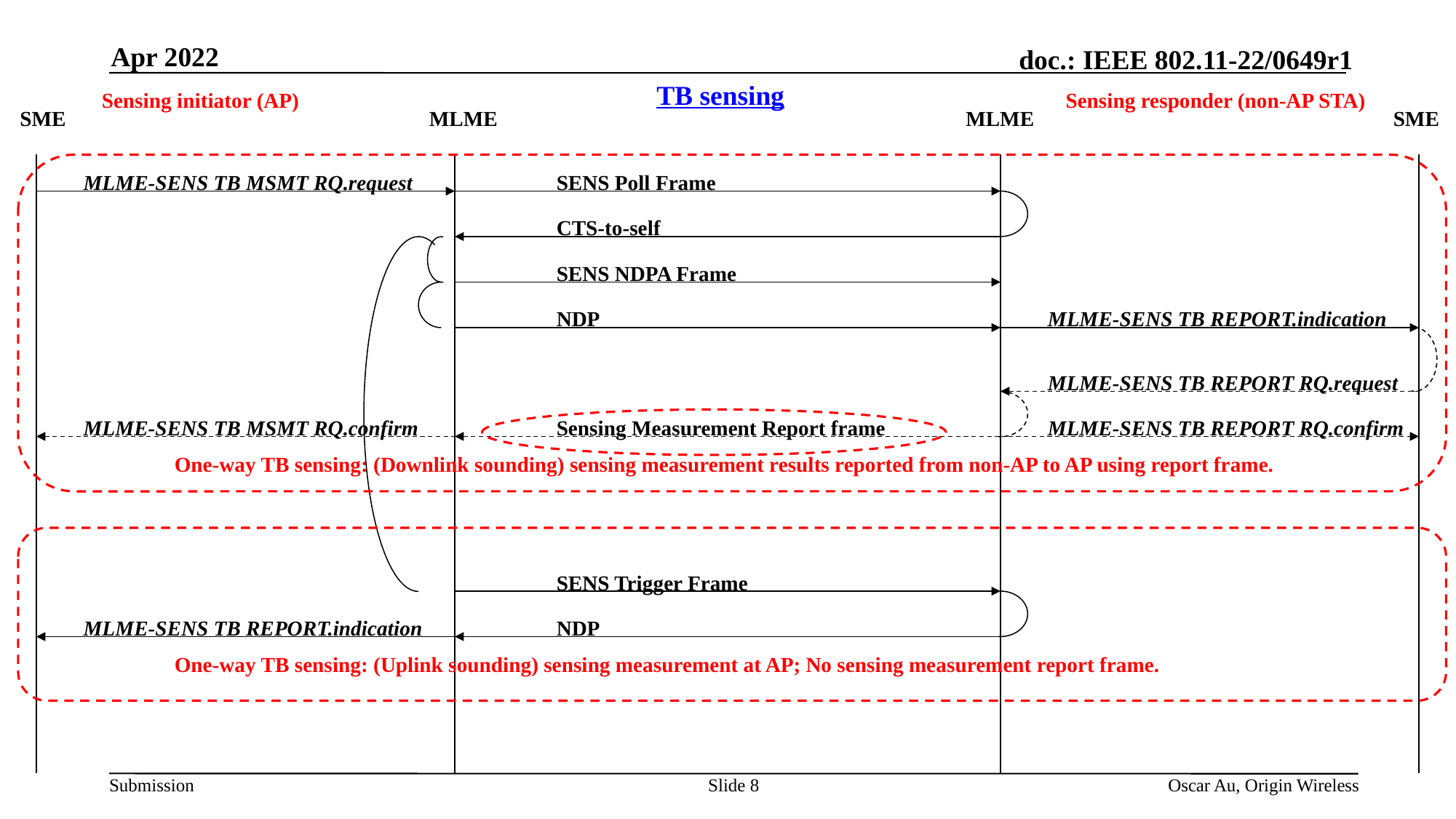

Apr 2022
TB sensing
Sensing initiator (AP)
Sensing responder (non-AP STA)
MLME
SME
MLME
SME

MLME-SENS TB MSMT RQ.request
SENS Poll Frame

CTS-to-self

SENS NDPA Frame

NDP
MLME-SENS TB REPORT.indication

MLME-SENS TB REPORT RQ.request

MLME-SENS TB MSMT RQ.confirm
Sensing Measurement Report frame
MLME-SENS TB REPORT RQ.confirm

One-way TB sensing: (Downlink sounding) sensing measurement results reported from non-AP to AP using report frame.

SENS Trigger Frame

MLME-SENS TB REPORT.indication
NDP
One-way TB sensing: (Uplink sounding) sensing measurement at AP; No sensing measurement report frame.
Slide 8
Oscar Au, Origin Wireless